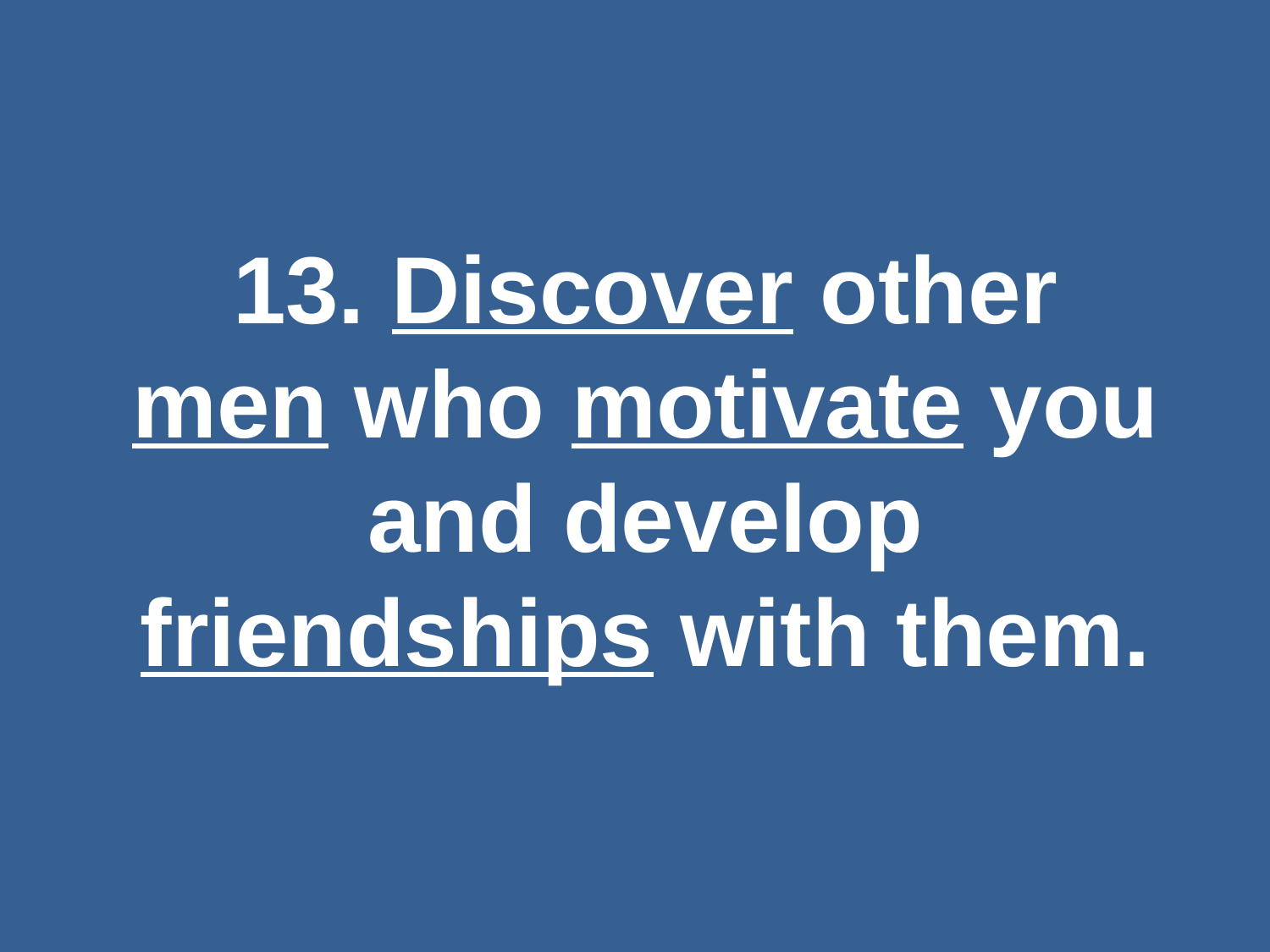

#
13. Discover other men who motivate you and develop friendships with them.